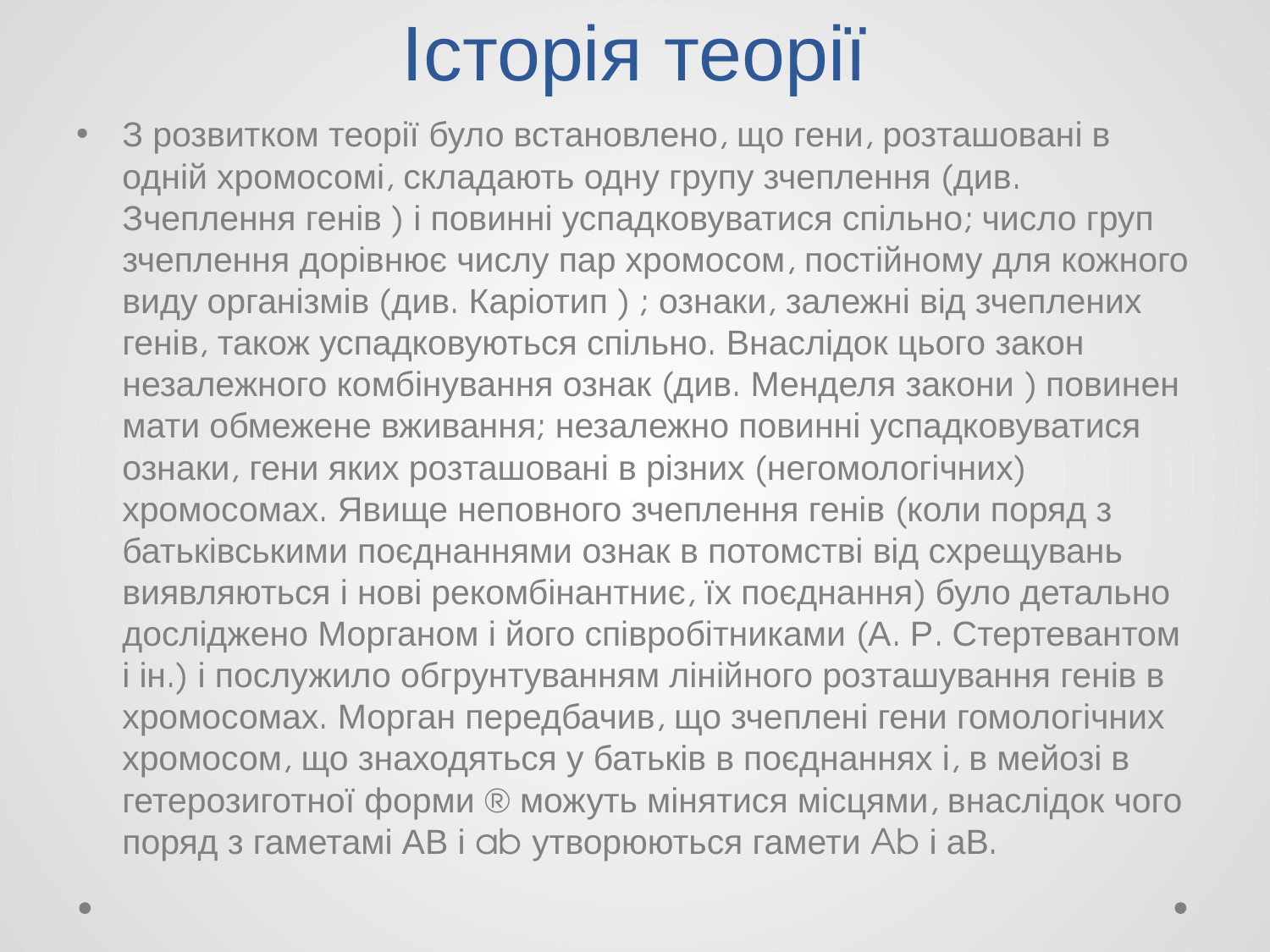

# Історія теорії
З розвитком теорії було встановлено, що гени, розташовані в одній хромосомі, складають одну групу зчеплення (див. Зчеплення генів ) і повинні успадковуватися спільно; число груп зчеплення дорівнює числу пар хромосом, постійному для кожного виду організмів (див. Каріотип ) ; ознаки, залежні від зчеплених генів, також успадковуються спільно. Внаслідок цього закон незалежного комбінування ознак (див. Менделя закони ) повинен мати обмежене вживання; незалежно повинні успадковуватися ознаки, гени яких розташовані в різних (негомологічних) хромосомах. Явище неповного зчеплення генів (коли поряд з батьківськими поєднаннями ознак в потомстві від схрещувань виявляються і нові рекомбінантниє, їх поєднання) було детально досліджено Морганом і його співробітниками (А. Р. Стертевантом і ін.) і послужило обгрунтуванням лінійного розташування генів в хромосомах. Морган передбачив, що зчеплені гени гомологічних хромосом, що знаходяться у батьків в поєднаннях і, в мейозі в гетерозиготної форми ® можуть мінятися місцями, внаслідок чого поряд з гаметамі АВ і ab утворюються гамети Ab і аВ.